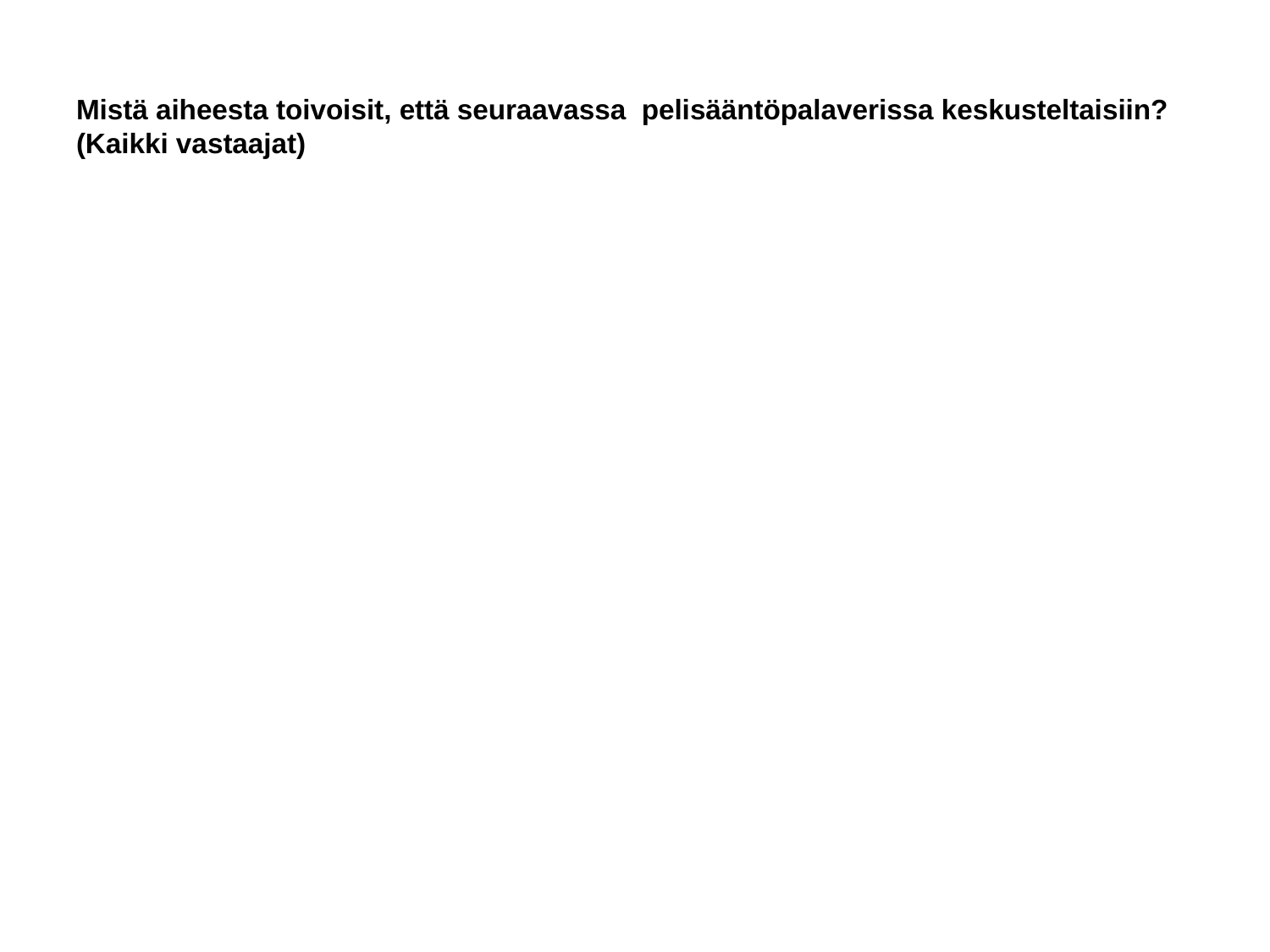

# Mistä aiheesta toivoisit, että seuraavassa  pelisääntöpalaverissa keskusteltaisiin? (Kaikki vastaajat)